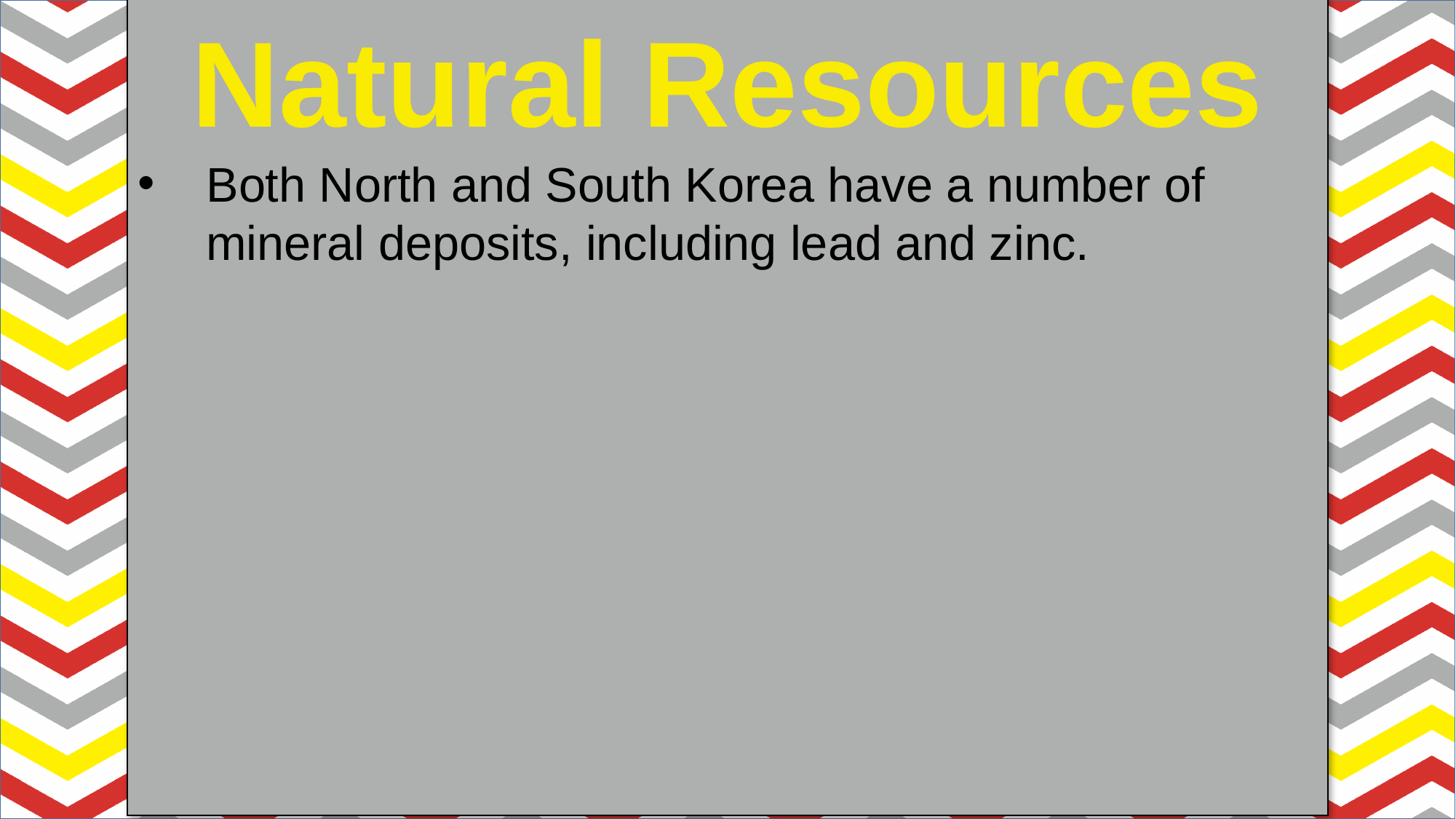

Natural Resources

#
Both North and South Korea have a number of mineral deposits, including lead and zinc.